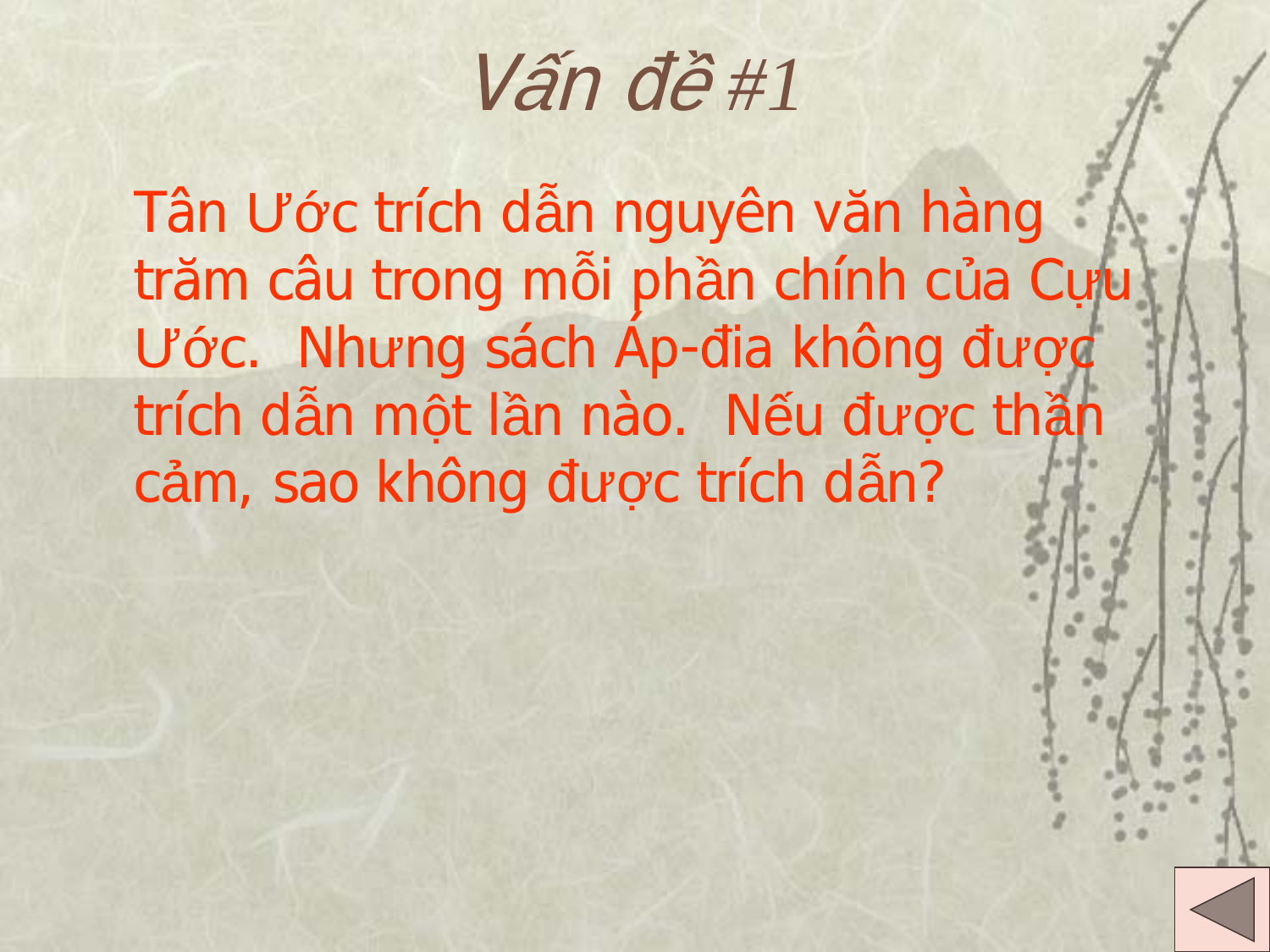

# Vấn đề #1
Tân Ước trích dẫn nguyên văn hàng trăm câu trong mỗi phần chính của Cựu Ước.  Nhưng sách Áp-đia không được trích dẫn một lần nào.  Nếu được thần cảm, sao không được trích dẫn?